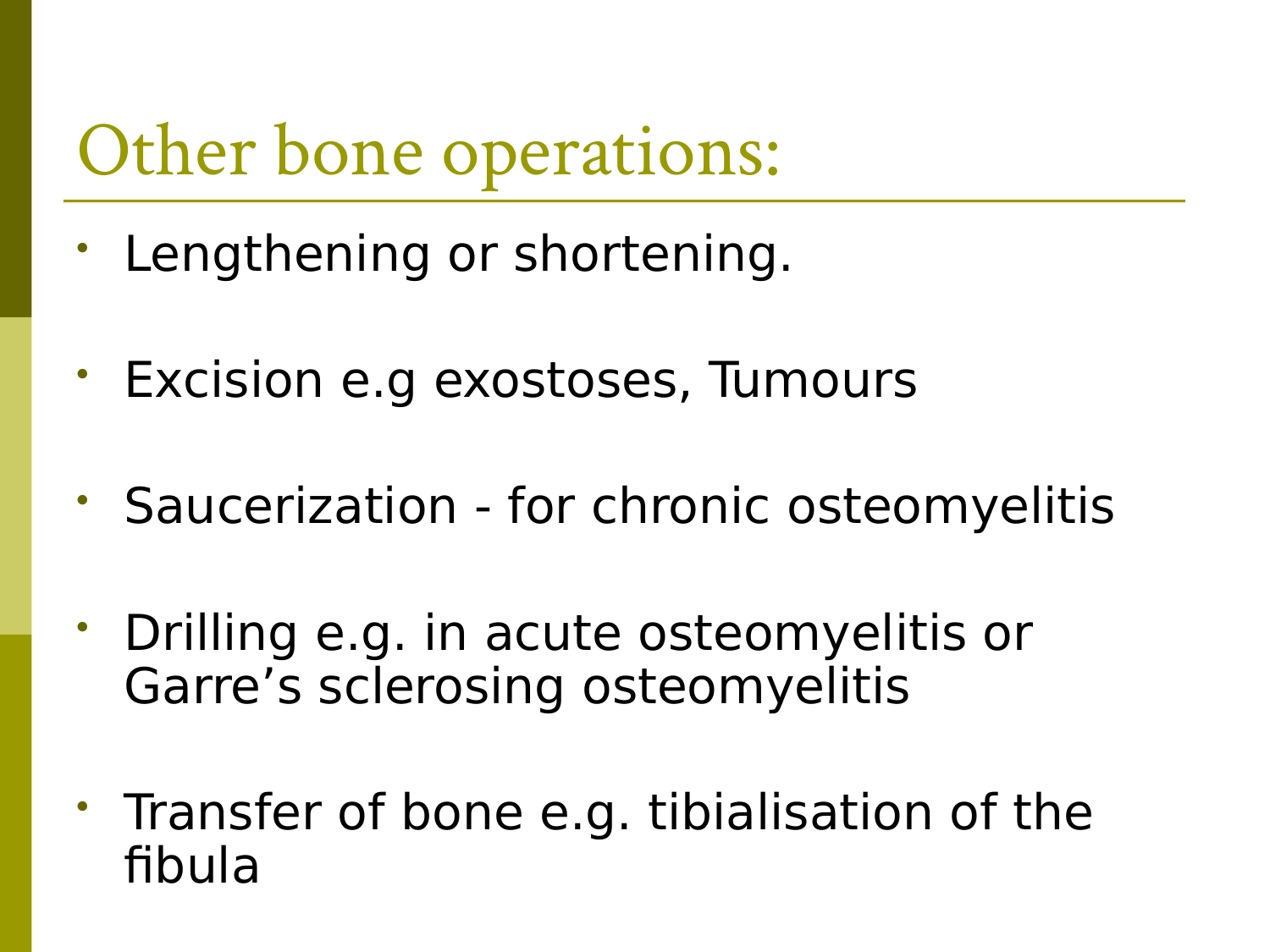

# Other bone operations:
Lengthening or shortening.

Excision e.g exostoses, Tumours

Saucerization - for chronic osteomyelitis

Drilling e.g. in acute osteomyelitis or Garre’s sclerosing osteomyelitis

Transfer of bone e.g. tibialisation of the fibula